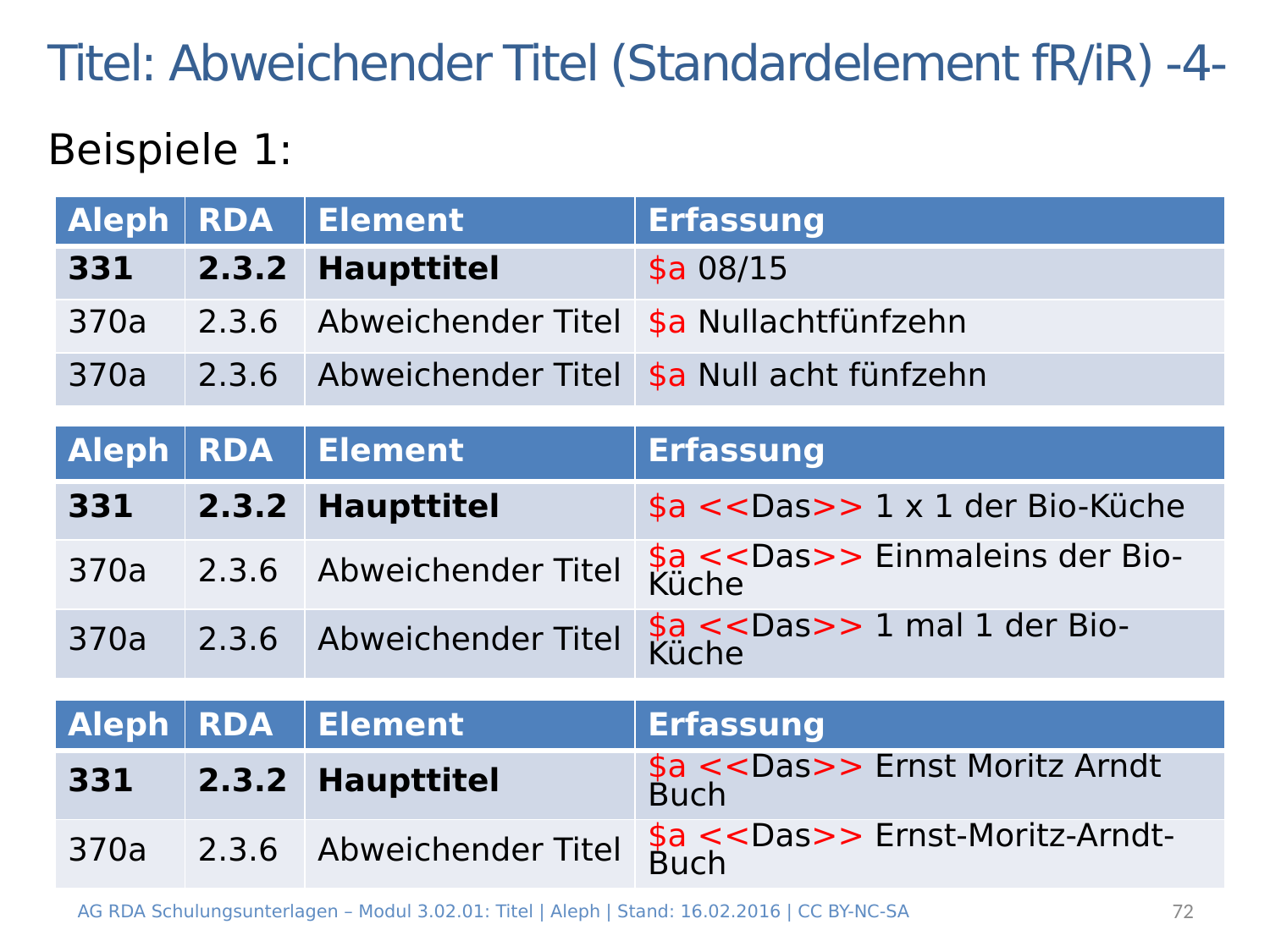

# Titel: Abweichender Titel (Standardelement fR/iR) -4-
Beispiele 1:

| Aleph | RDA | Element | Erfassung |
| --- | --- | --- | --- |
| 331 | 2.3.2 | Haupttitel | $a 08/15 |
| 370a | 2.3.6 | Abweichender Titel | $a Nullachtfünfzehn |
| 370a | 2.3.6 | Abweichender Titel | $a Null acht fünfzehn |
| Aleph | RDA | Element | Erfassung |
| --- | --- | --- | --- |
| 331 | 2.3.2 | Haupttitel | $a <<Das>> 1 x 1 der Bio-Küche |
| 370a | 2.3.6 | Abweichender Titel | $a <<Das>> Einmaleins der Bio-Küche |
| 370a | 2.3.6 | Abweichender Titel | $a <<Das>> 1 mal 1 der Bio-Küche |
| Aleph | RDA | Element | Erfassung |
| --- | --- | --- | --- |
| 331 | 2.3.2 | Haupttitel | $a <<Das>> Ernst Moritz Arndt Buch |
| 370a | 2.3.6 | Abweichender Titel | $a <<Das>> Ernst-Moritz-Arndt-Buch |
AG RDA Schulungsunterlagen – Modul 3.02.01: Titel | Aleph | Stand: 16.02.2016 | CC BY-NC-SA
72